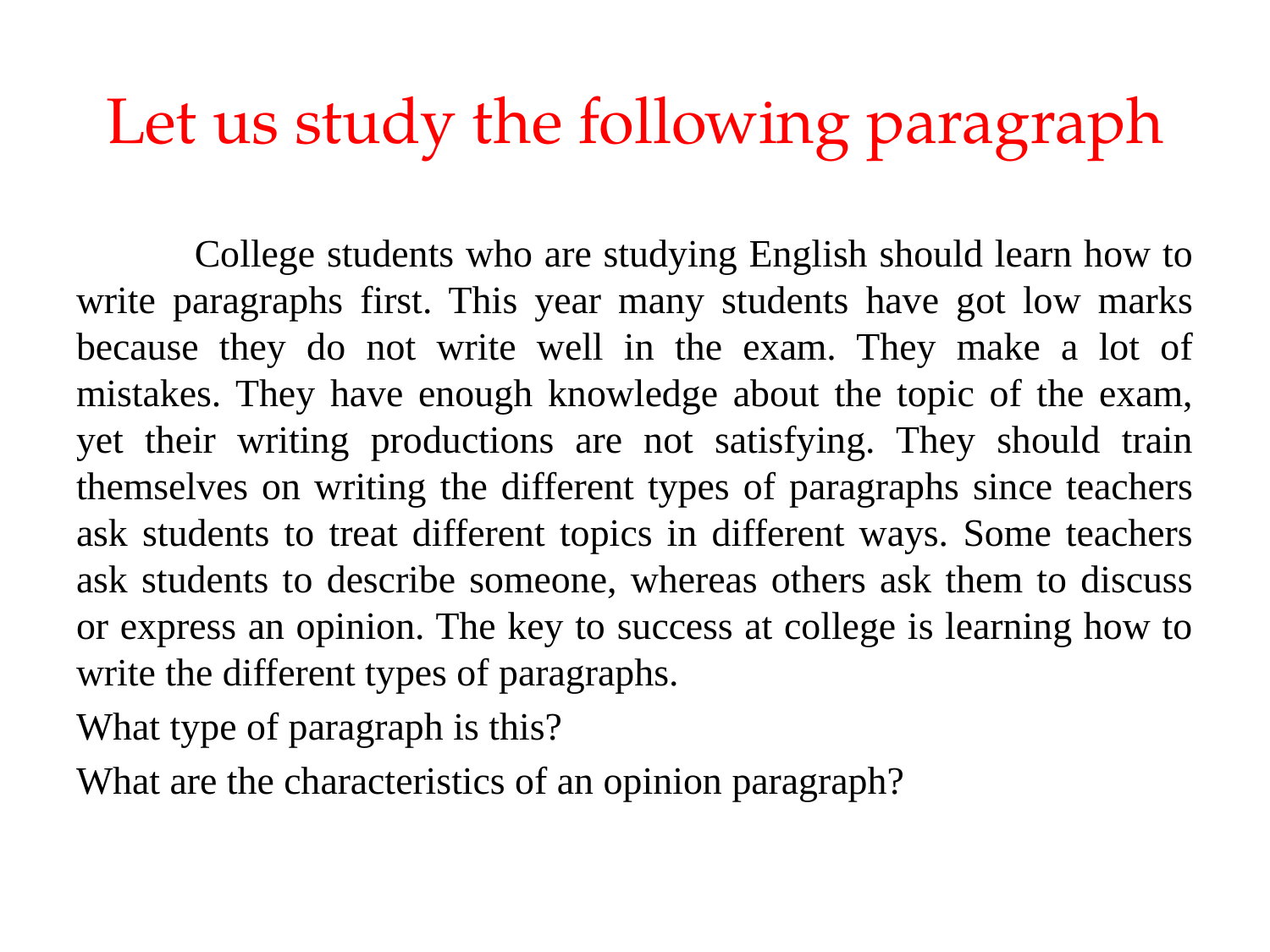

# Let us study the following paragraph
          College students who are studying English should learn how to write paragraphs first. This year many students have got low marks because they do not write well in the exam. They make a lot of mistakes. They have enough knowledge about the topic of the exam, yet their writing productions are not satisfying. They should train themselves on writing the different types of paragraphs since teachers ask students to treat different topics in different ways. Some teachers ask students to describe someone, whereas others ask them to discuss or express an opinion. The key to success at college is learning how to write the different types of paragraphs.
What type of paragraph is this?
What are the characteristics of an opinion paragraph?